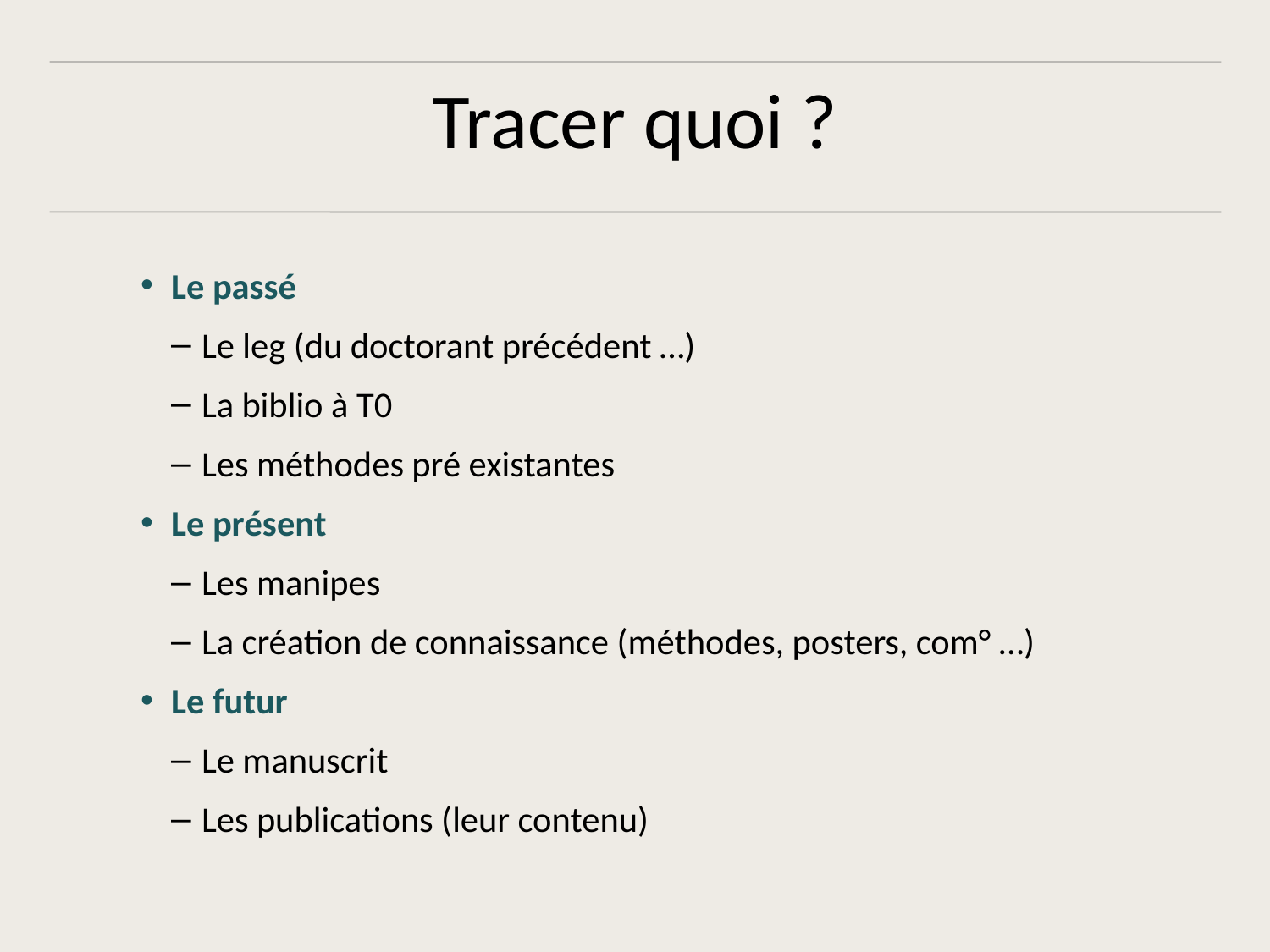

# Tracer quoi ?
Le passé
Le leg (du doctorant précédent …)
La biblio à T0
Les méthodes pré existantes
Le présent
Les manipes
La création de connaissance (méthodes, posters, com° …)
Le futur
Le manuscrit
Les publications (leur contenu)